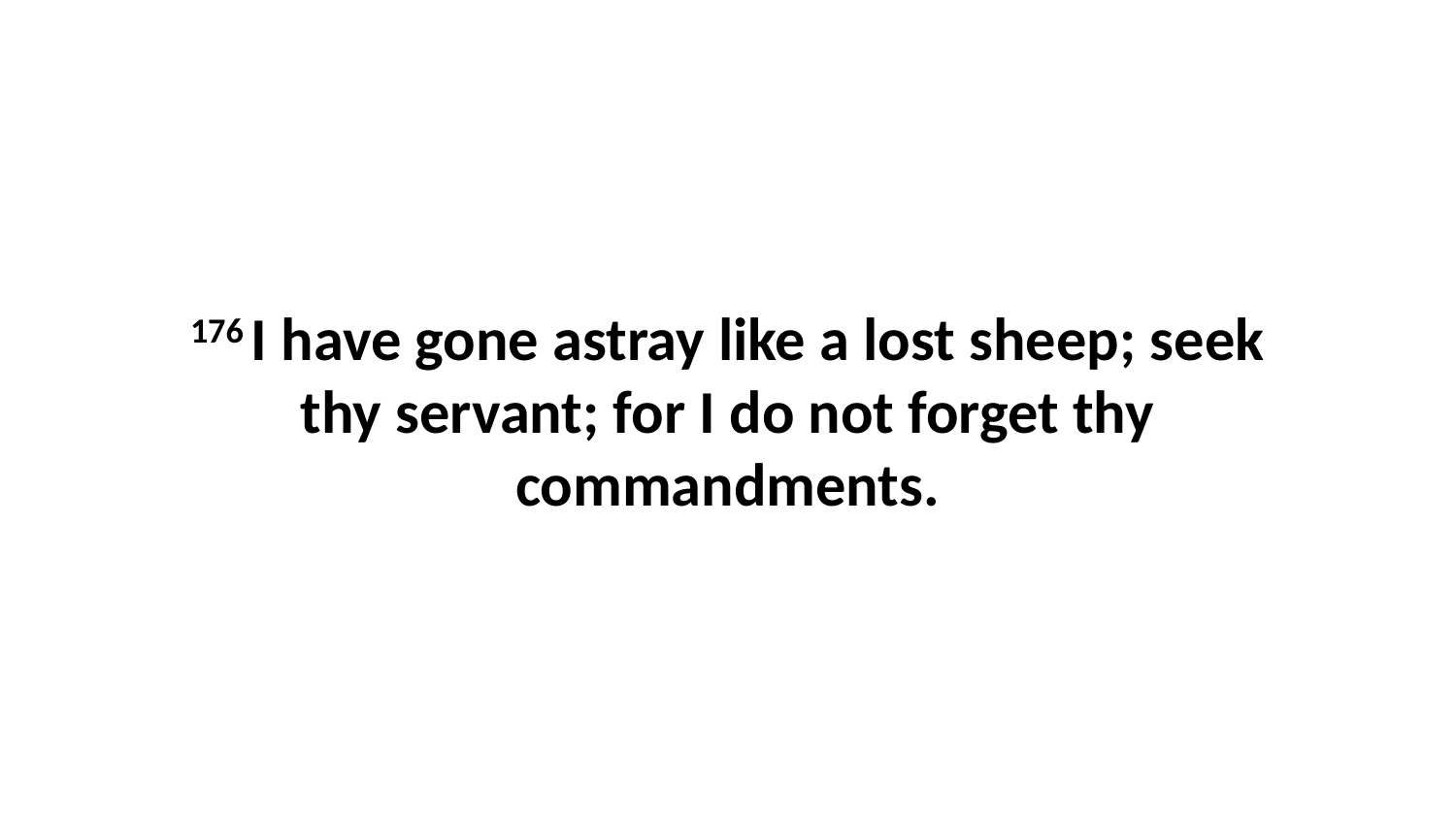

176 I have gone astray like a lost sheep; seek thy servant; for I do not forget thy commandments.